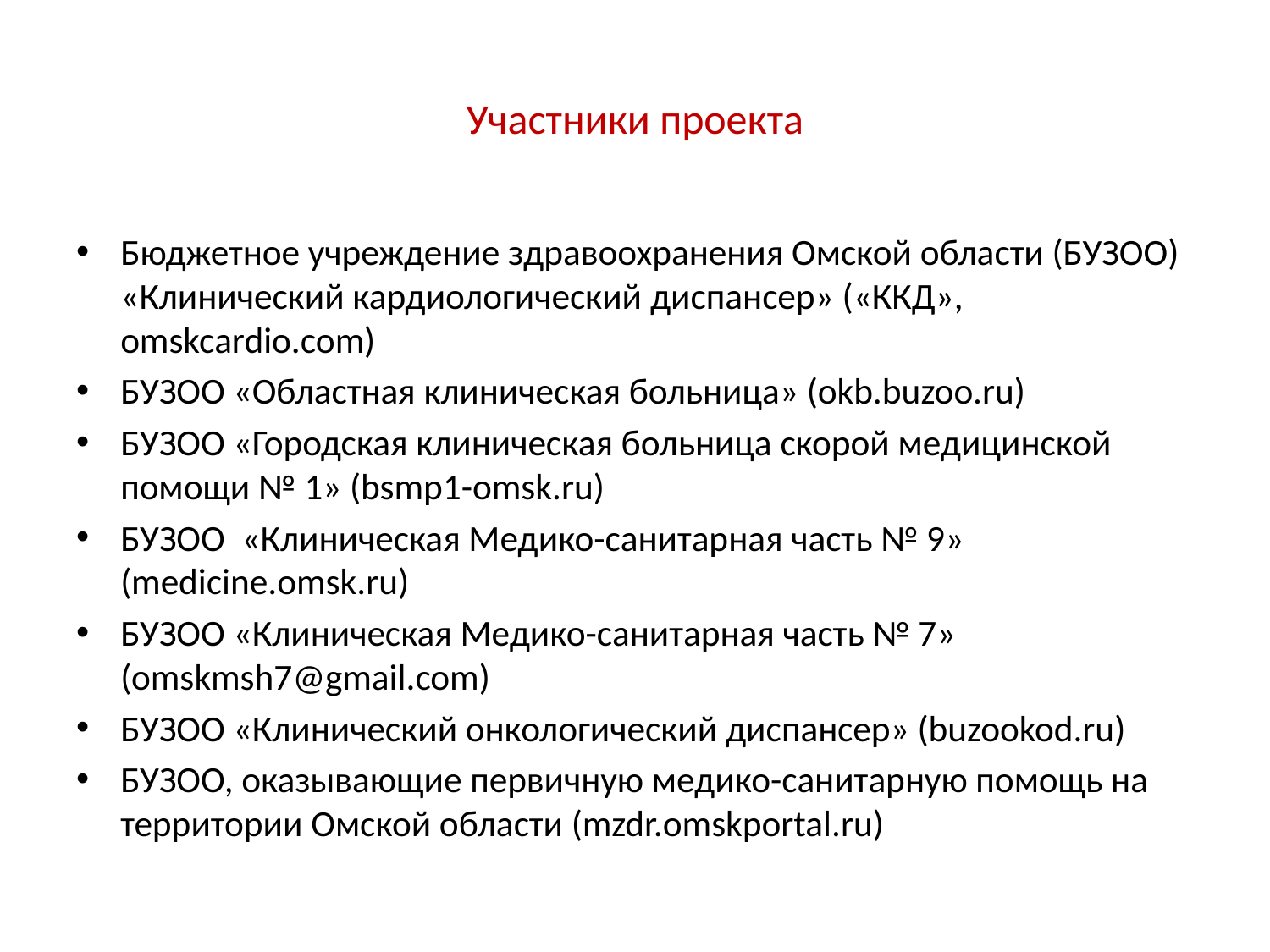

# Участники проекта
Бюджетное учреждение здравоохранения Омской области (БУЗОО) «Клинический кардиологический диспансер» («ККД», omskcardio.com)
БУЗОО «Областная клиническая больница» (okb.buzoo.ru)
БУЗОО «Городская клиническая больница скорой медицинской помощи № 1» (bsmp1-omsk.ru)
БУЗОО  «Клиническая Медико-санитарная часть № 9» (medicine.omsk.ru)
БУЗОО «Клиническая Медико-санитарная часть № 7» (omskmsh7@gmail.com)
БУЗОО «Клинический онкологический диспансер» (buzookod.ru)
БУЗОО, оказывающие первичную медико-санитарную помощь на территории Омской области (mzdr.omskportal.ru)